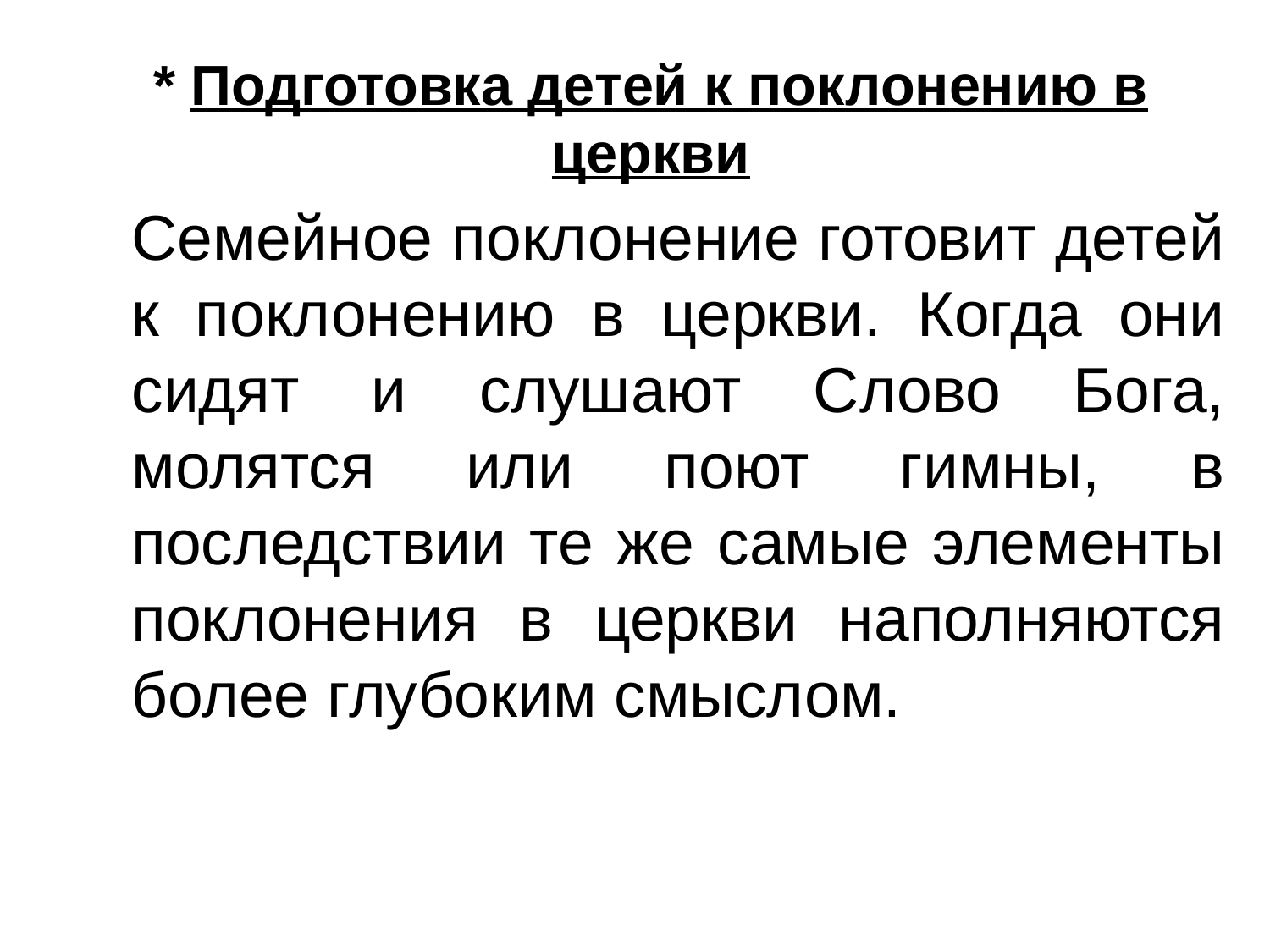

* Подготовка детей к поклонению в церкви
Семейное поклонение готовит детей к поклонению в церкви. Когда они сидят и слушают Слово Бога, молятся или поют гимны, в последствии те же самые элементы поклонения в церкви наполняются более глубоким смыслом.